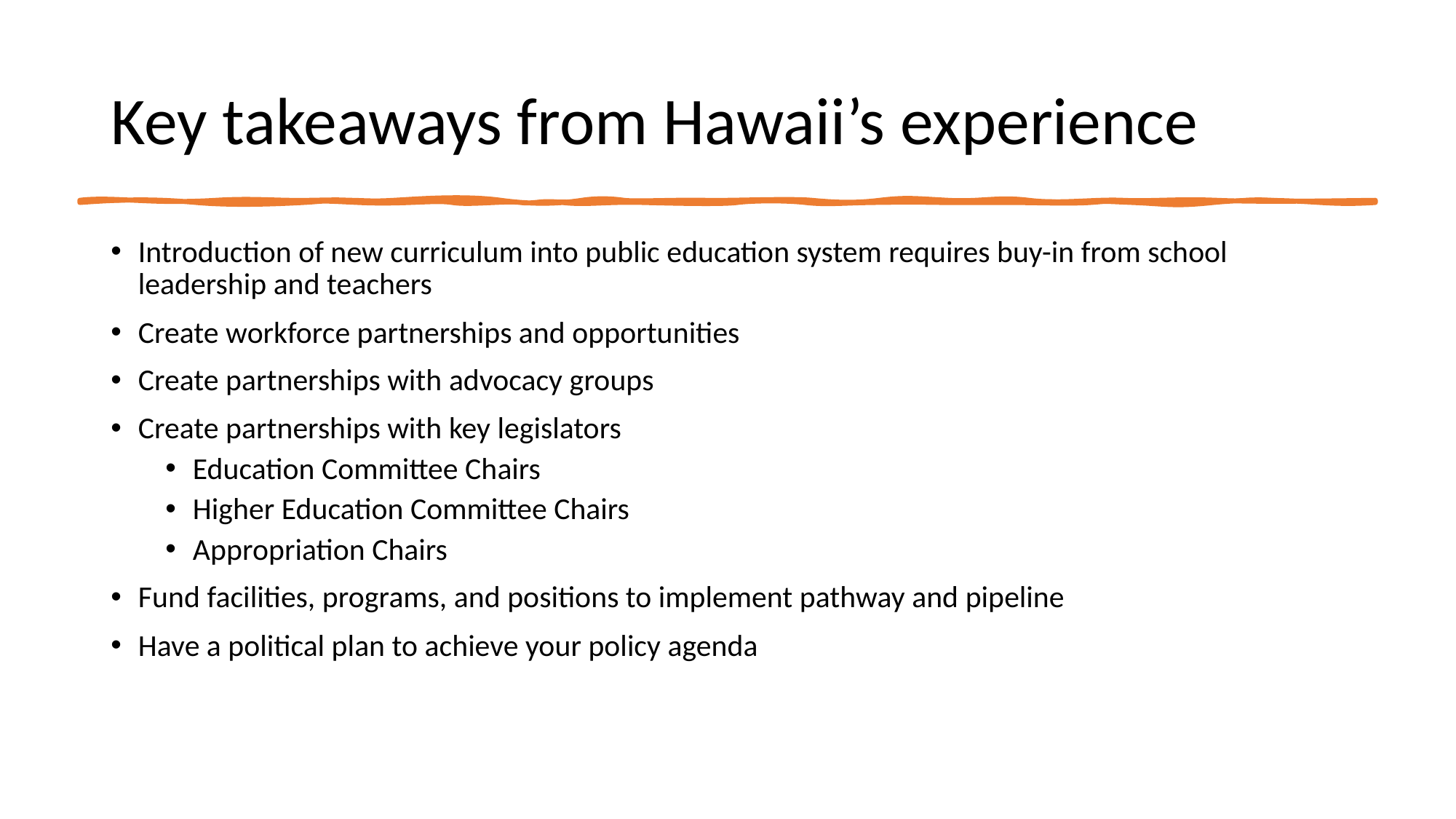

# Key takeaways from Hawaii’s experience

Introduction of new curriculum into public education system requires buy-in from school leadership and teachers
Create workforce partnerships and opportunities
Create partnerships with advocacy groups
Create partnerships with key legislators
Education Committee Chairs
Higher Education Committee Chairs
Appropriation Chairs
Fund facilities, programs, and positions to implement pathway and pipeline
Have a political plan to achieve your policy agenda